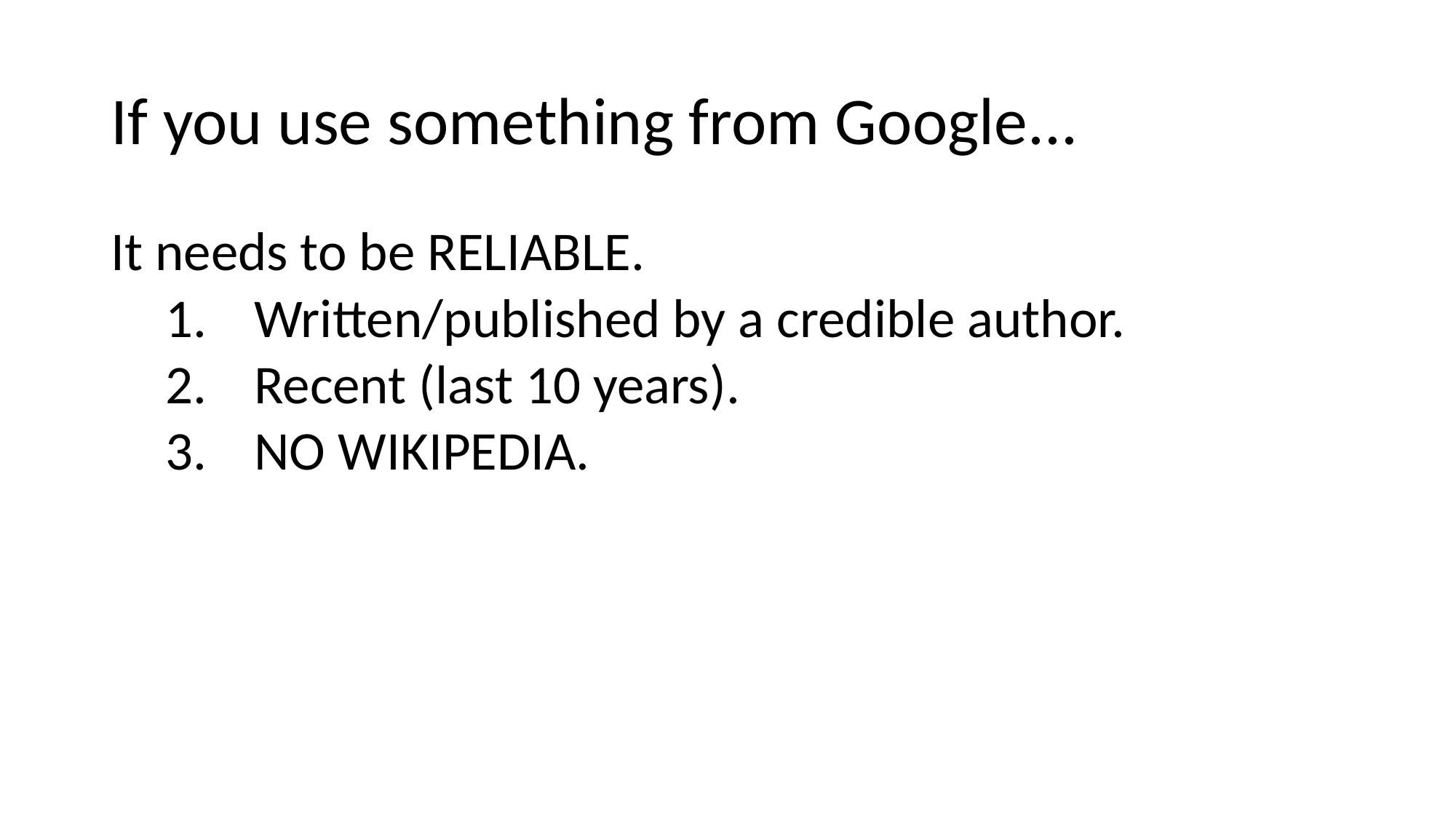

# If you use something from Google...
It needs to be RELIABLE.
Written/published by a credible author.
Recent (last 10 years).
NO WIKIPEDIA.